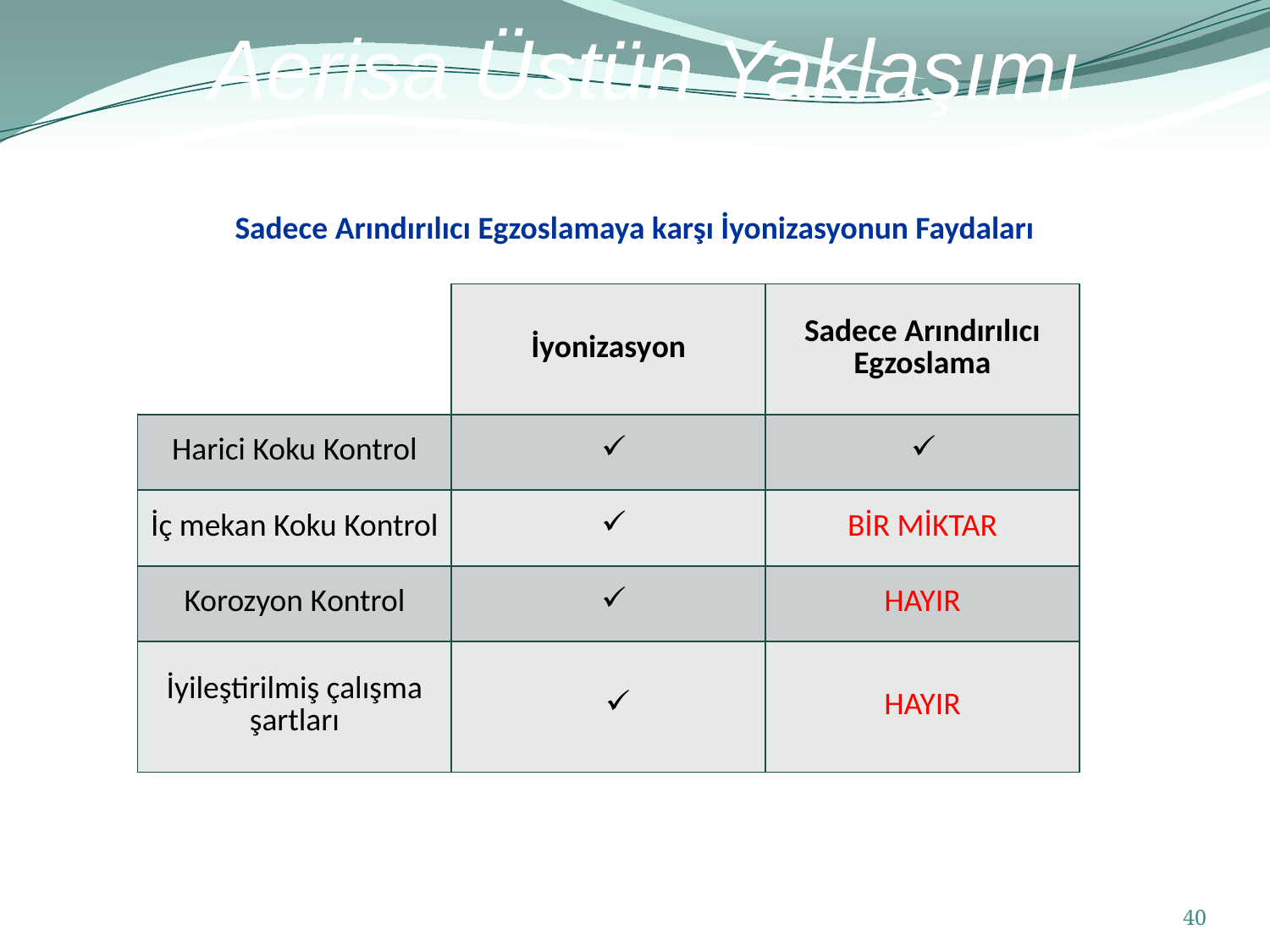

# Aerisa Üstün Yaklaşımı

Sadece Arındırılıcı Egzoslamaya karşı İyonizasyonun Faydaları

|  | İyonizasyon | Sadece Arındırılıcı Egzoslama |
| --- | --- | --- |
| Harici Koku Kontrol |  |  |
| İç mekan Koku Kontrol |  | BİR MİKTAR |
| Korozyon Kontrol |  | HAYIR |
| İyileştirilmiş çalışma şartları |  | HAYIR |
40